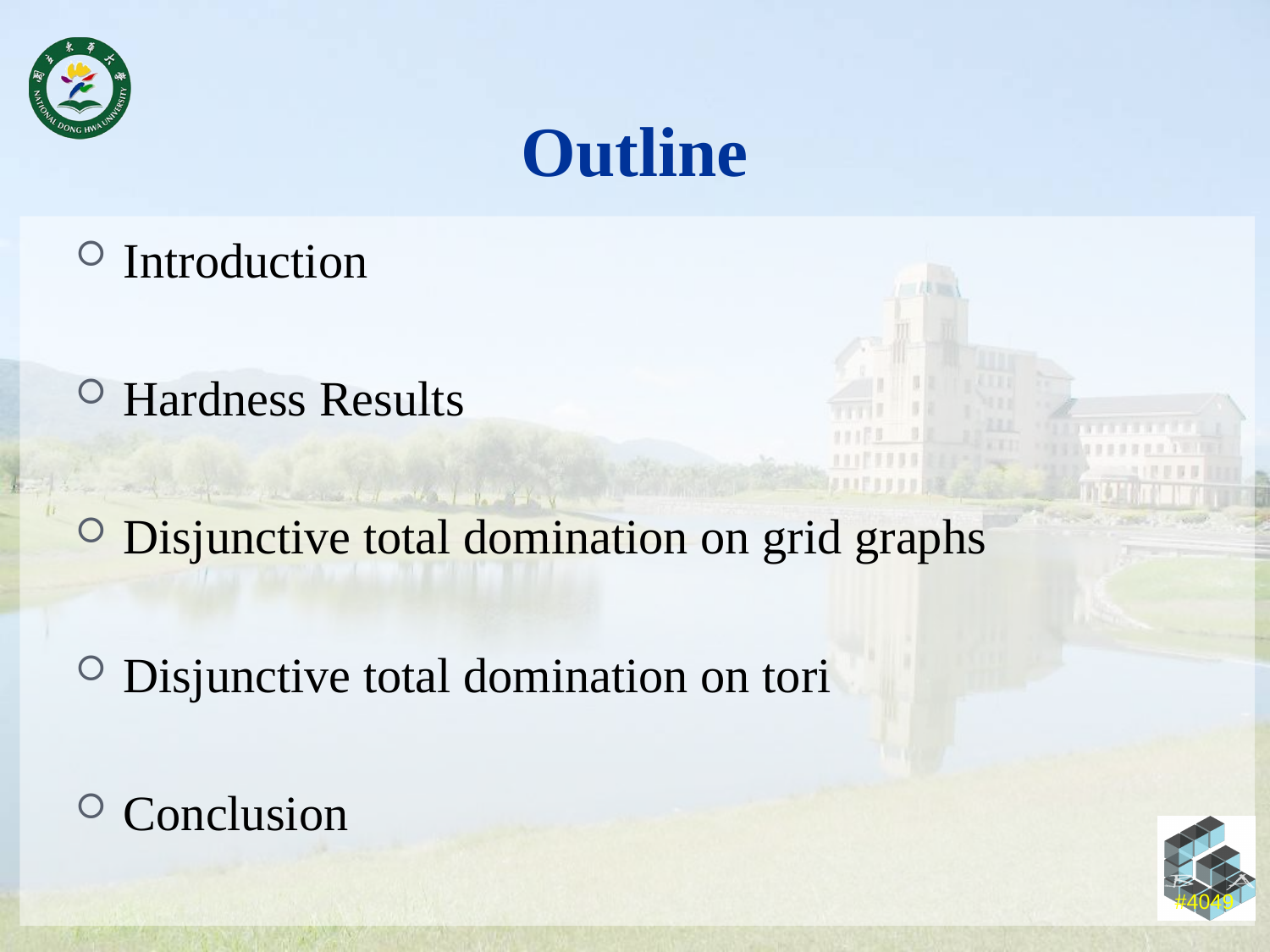

# Outline
Introduction

Hardness Results

Disjunctive total domination on grid graphs

Disjunctive total domination on tori

Conclusion